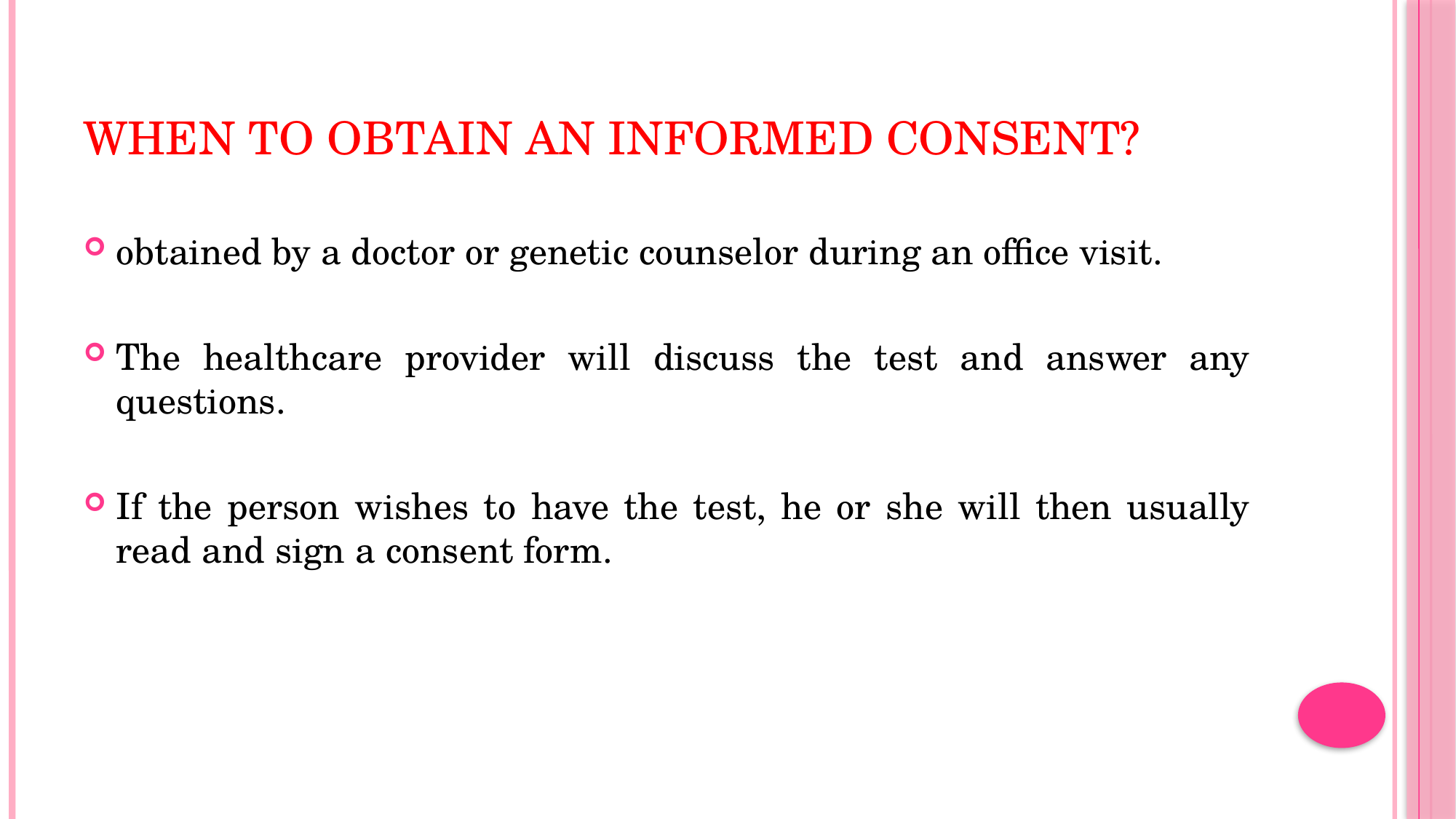

# When to obtain an informed consent?
obtained by a doctor or genetic counselor during an office visit.

The healthcare provider will discuss the test and answer any questions.

If the person wishes to have the test, he or she will then usually read and sign a consent form.